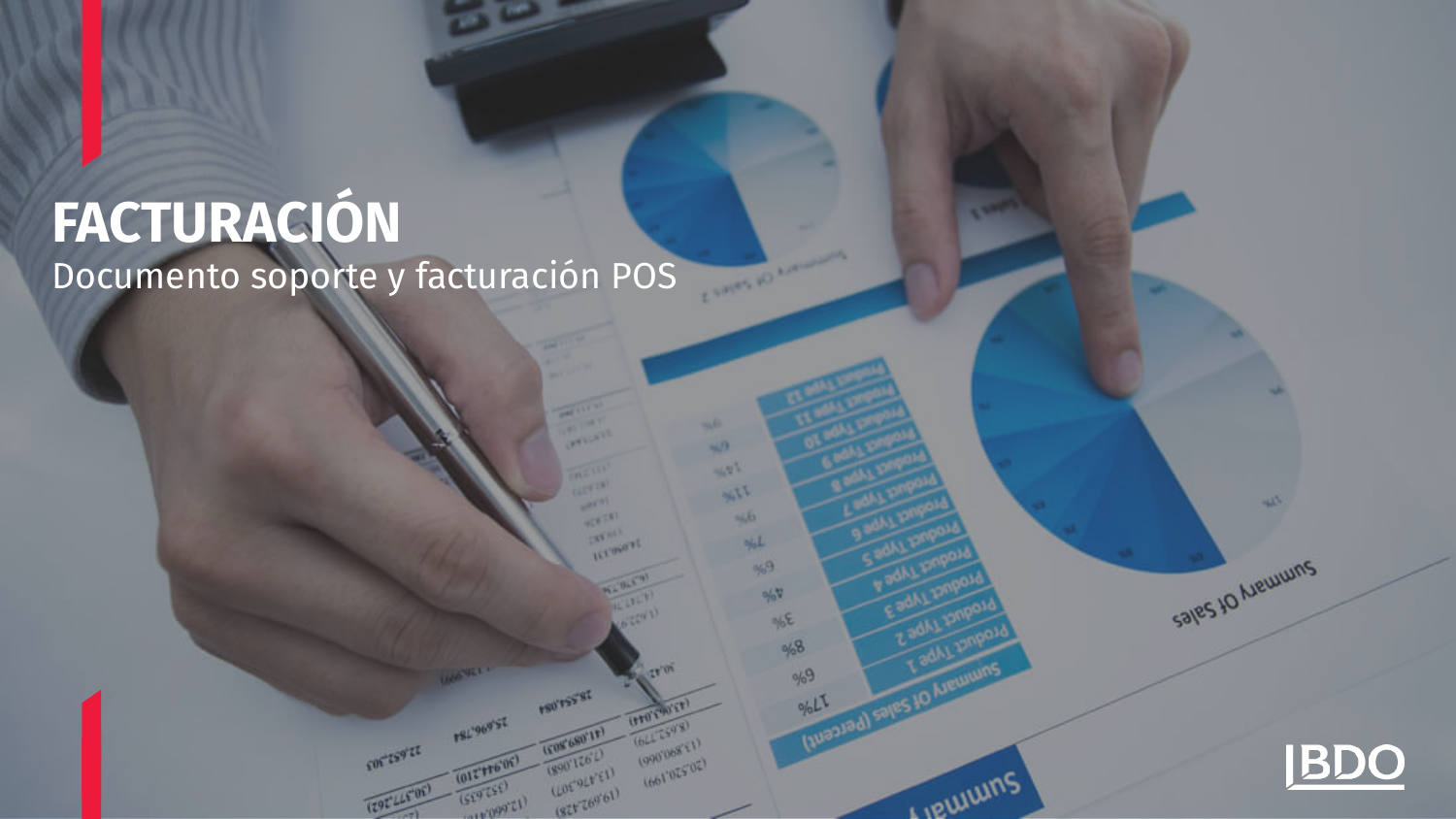

# FACTURACIÓN
Documento soporte y facturación POS